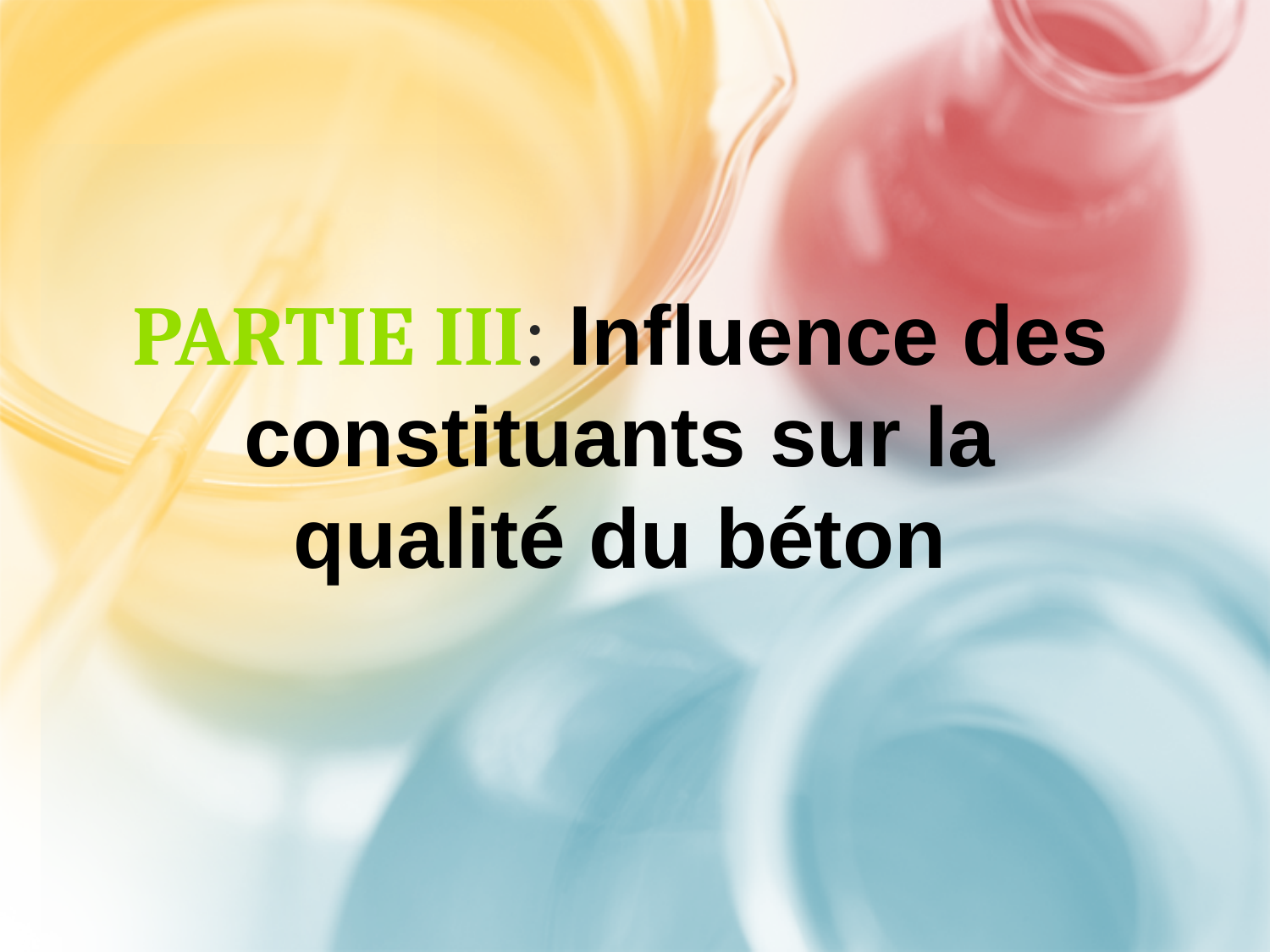

Partie III: Influence des constituants sur la qualité du béton